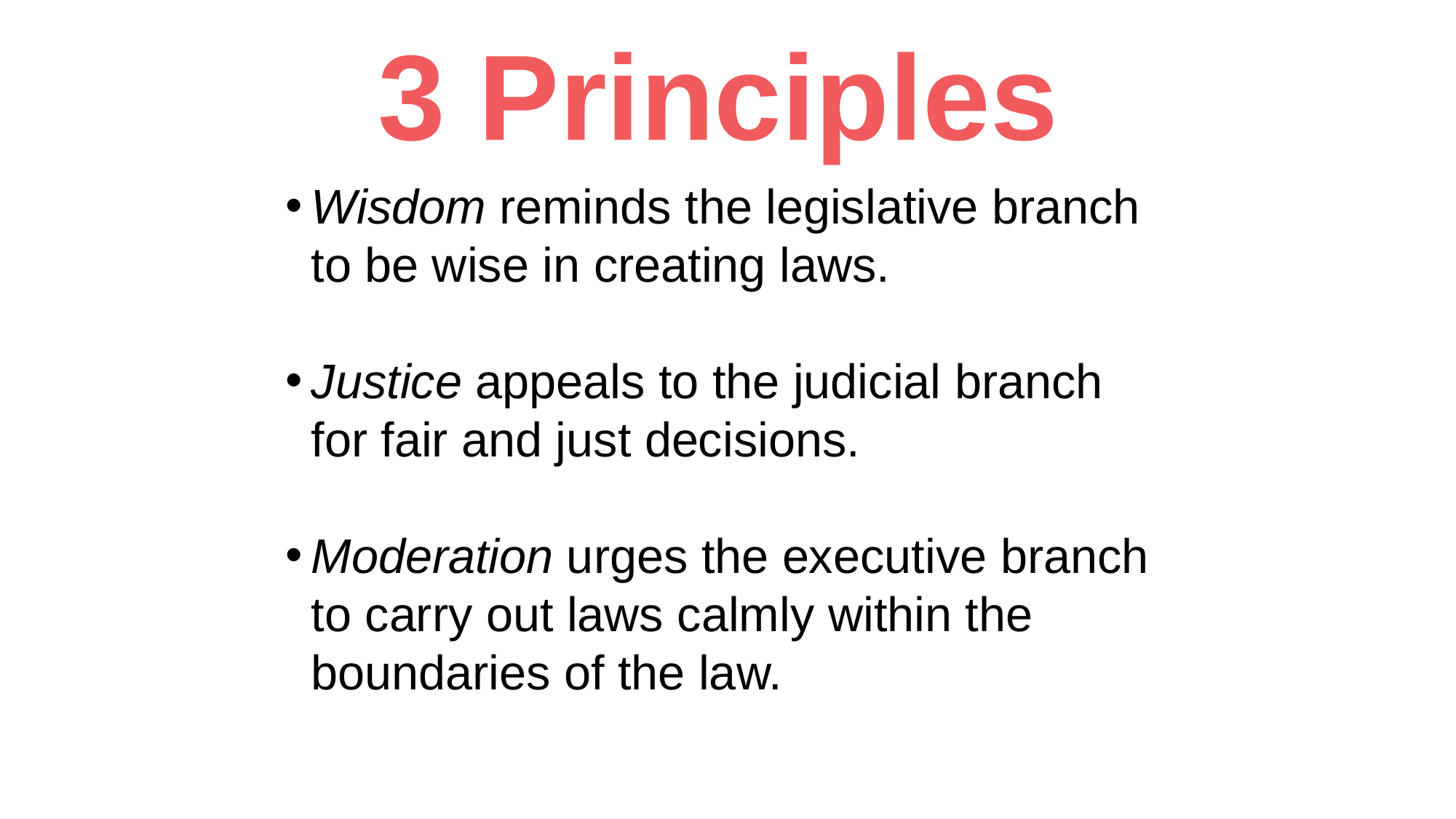

3 Principles
Wisdom reminds the legislative branch to be wise in creating laws.

Justice appeals to the judicial branch for fair and just decisions.

Moderation urges the executive branch to carry out laws calmly within the boundaries of the law.